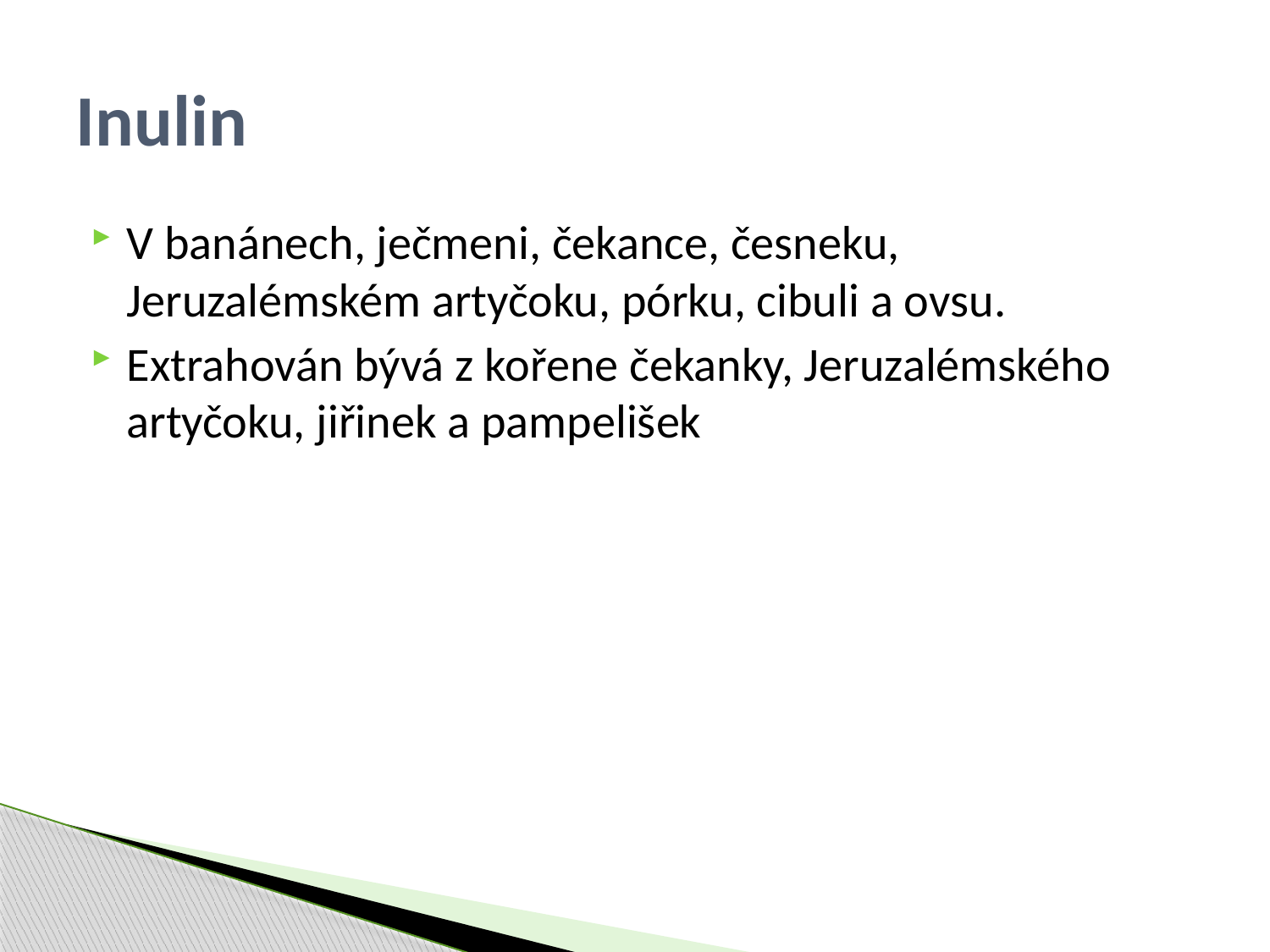

# Inulin
V banánech, ječmeni, čekance, česneku, Jeruzalémském artyčoku, pórku, cibuli a ovsu.
Extrahován bývá z kořene čekanky, Jeruzalémského artyčoku, jiřinek a pampelišek